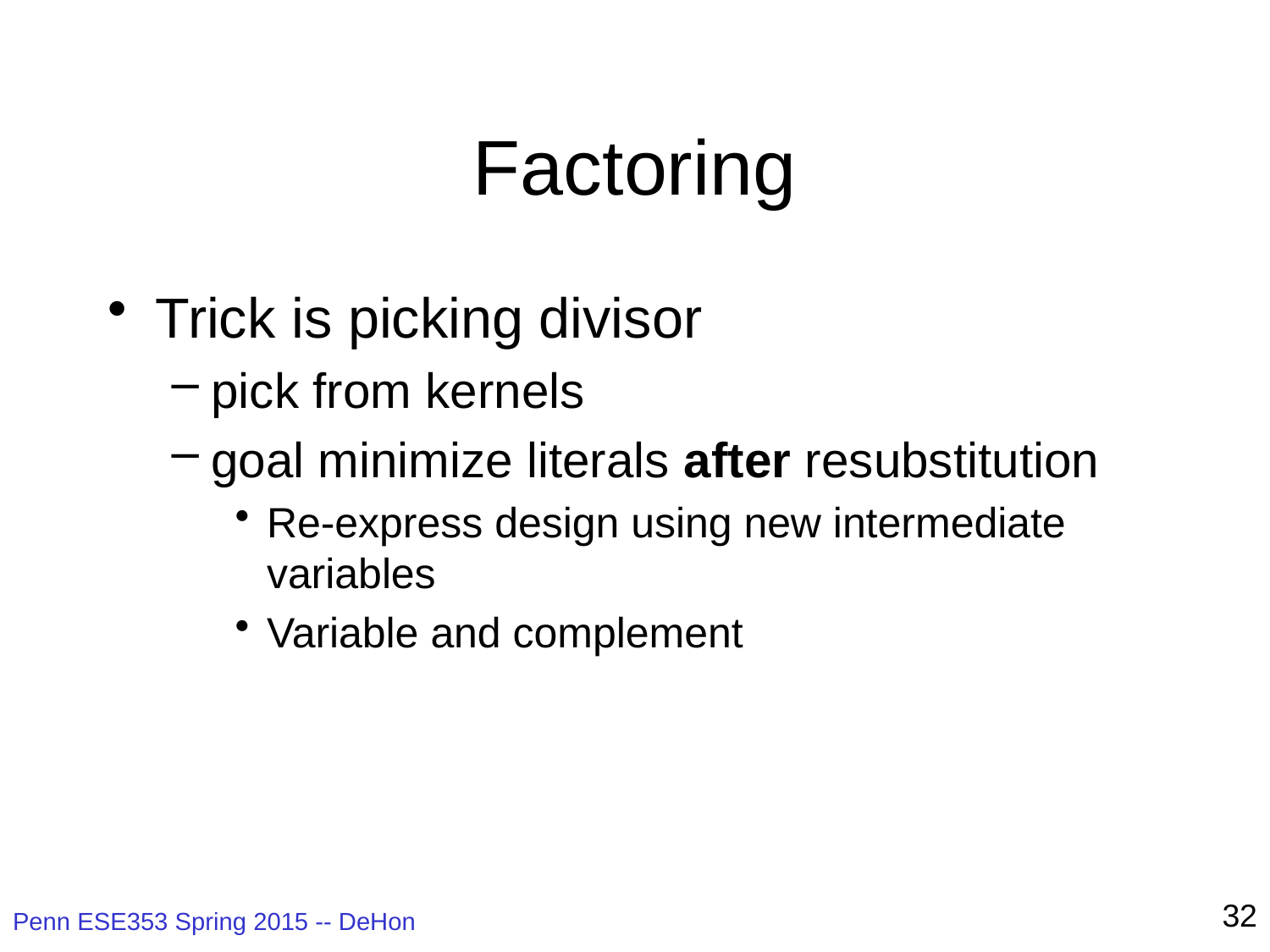

# Factoring
Trick is picking divisor
pick from kernels
goal minimize literals after resubstitution
Re-express design using new intermediate variables
Variable and complement

32
Penn ESE353 Spring 2015 -- DeHon